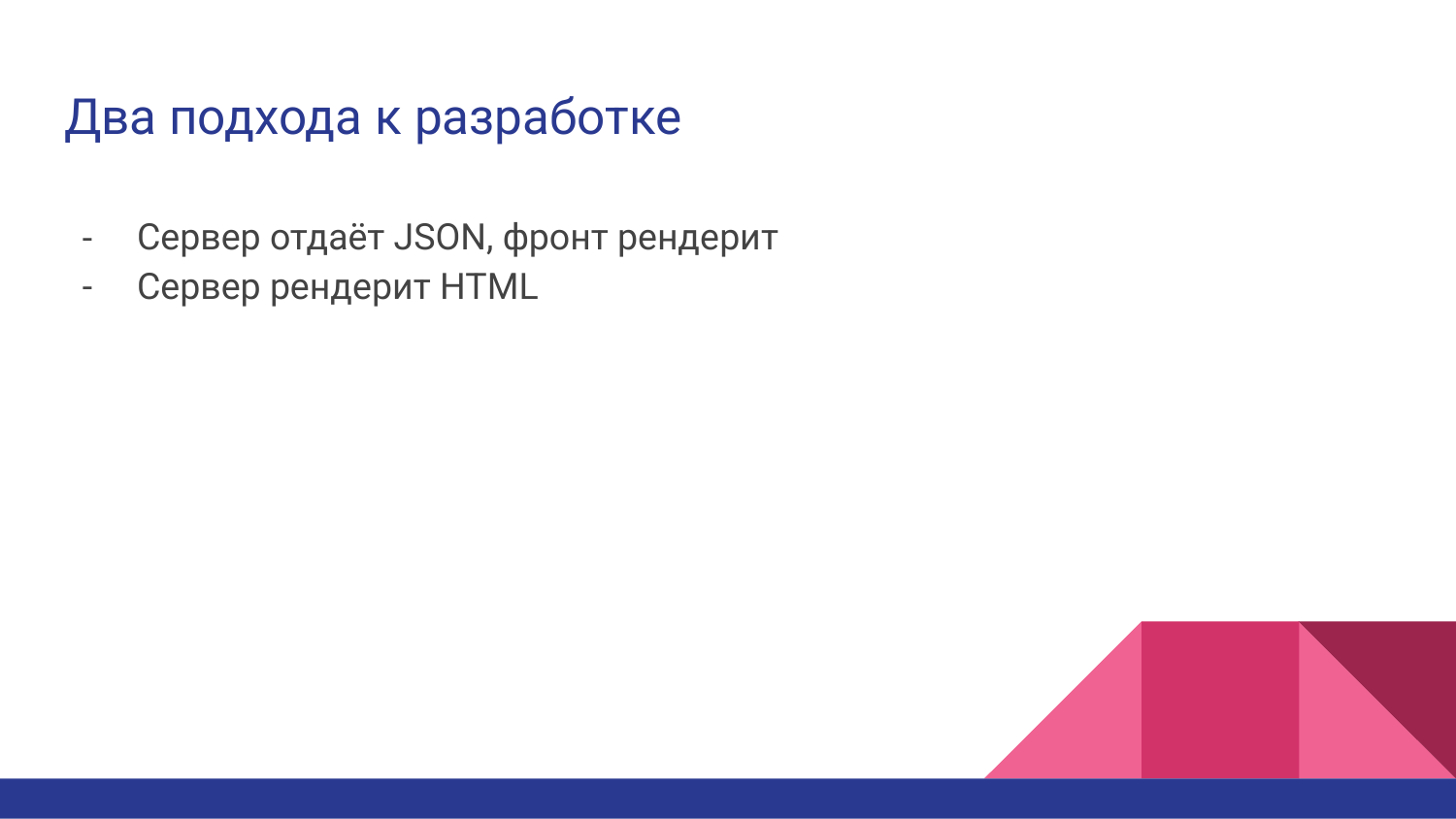

# Два подхода к разработке
Сервер отдаёт JSON, фронт рендерит
Сервер рендерит HTML